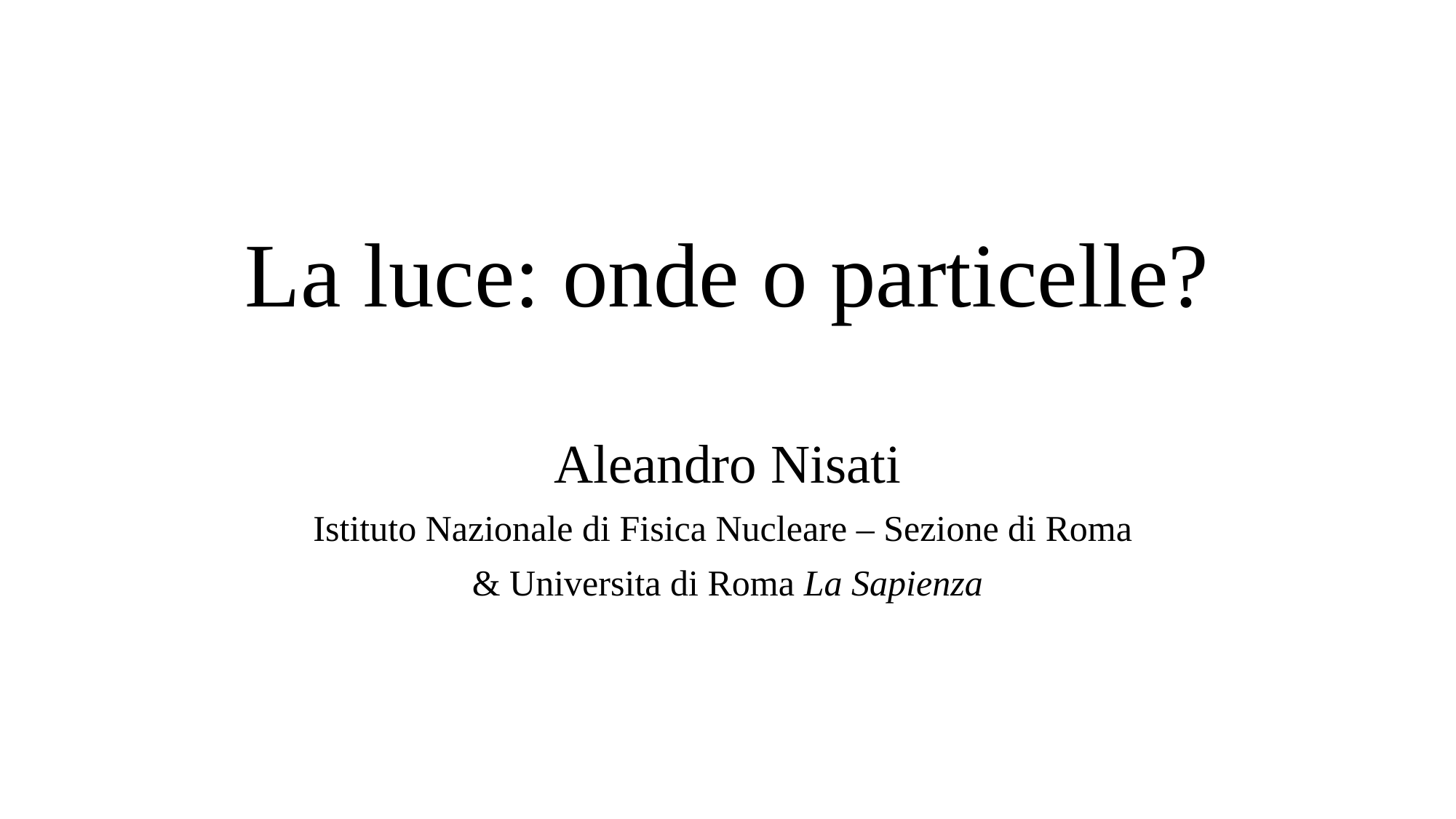

# La luce: onde o particelle?
Aleandro Nisati
Istituto Nazionale di Fisica Nucleare – Sezione di Roma
& Universita di Roma La Sapienza